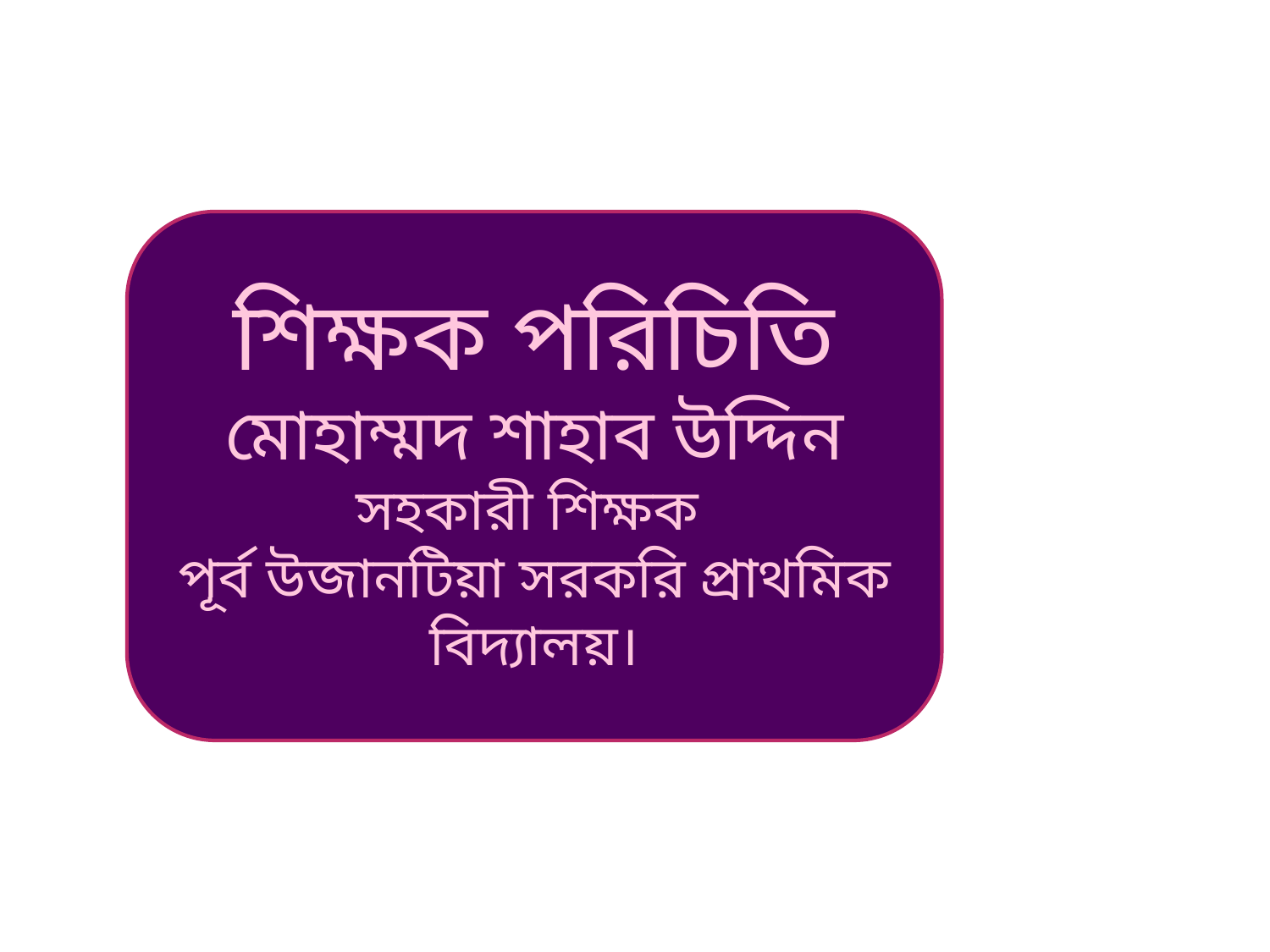

শিক্ষক পরিচিতি
মোহাম্মদ শাহাব উদ্দিন
সহকারী শিক্ষক
পূর্ব উজানটিয়া সরকরি প্রাথমিক বিদ্যালয়।